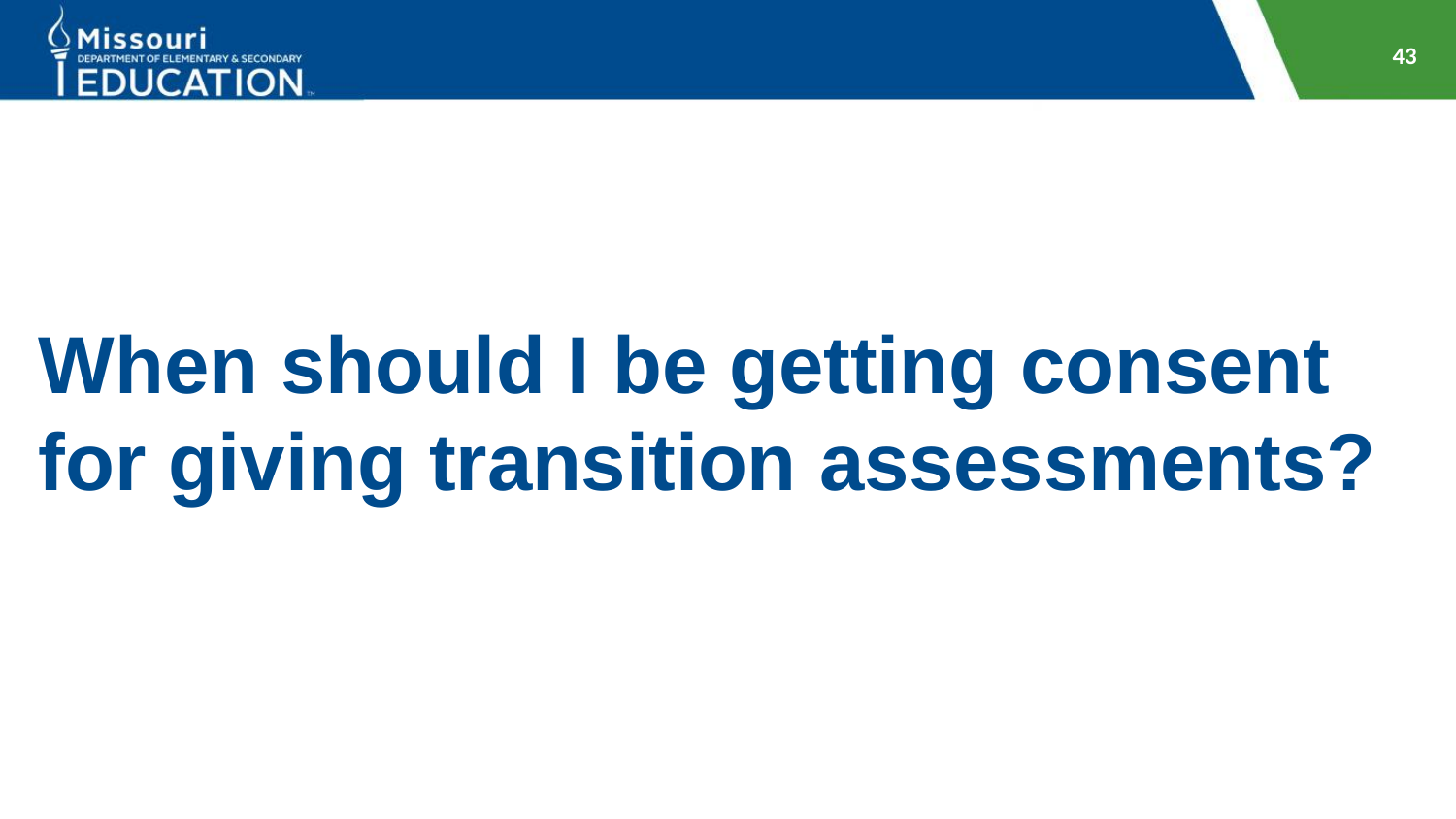

43
# When should I be getting consent for giving transition assessments?